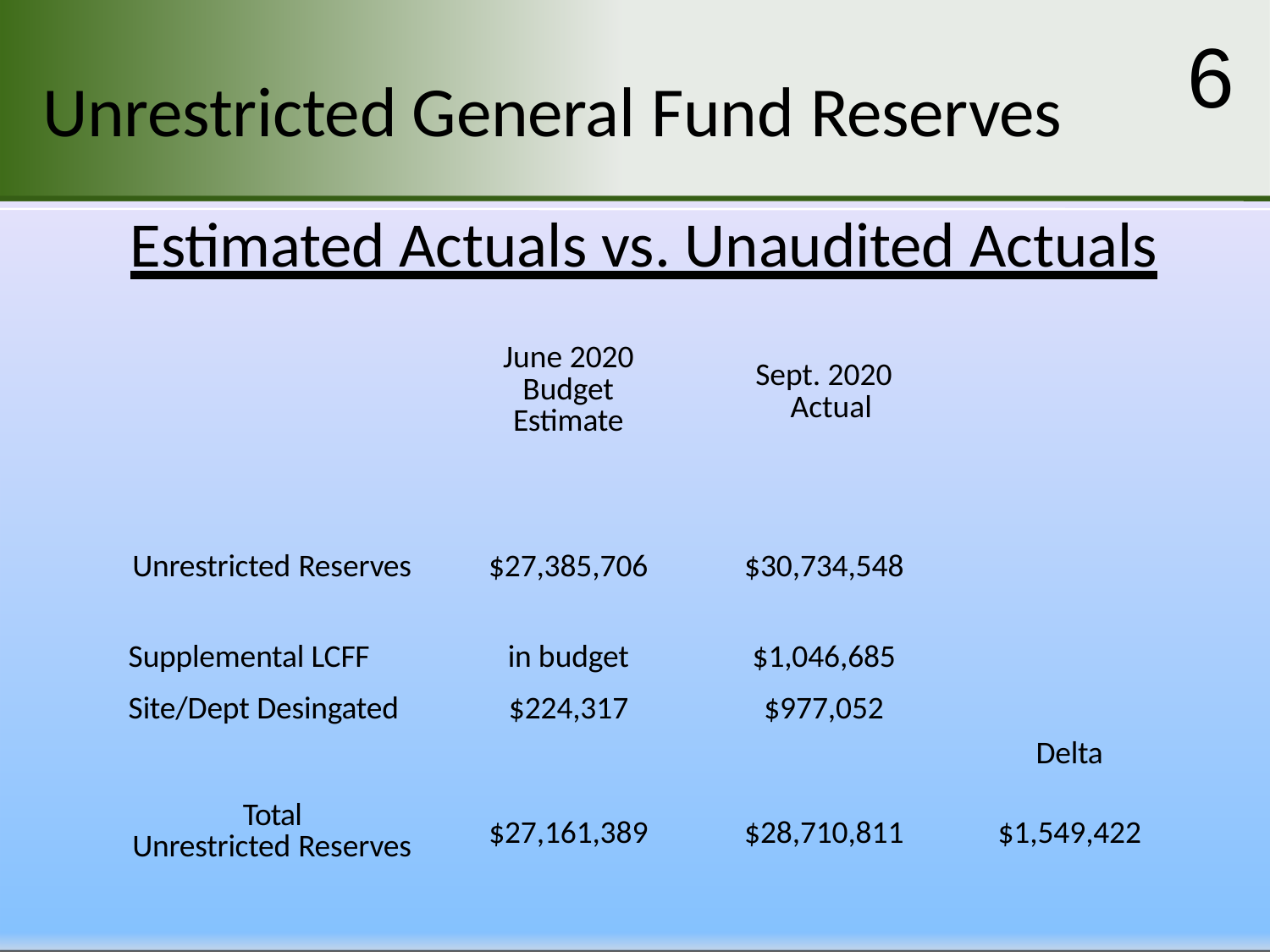

6
# Unrestricted General Fund Reserves

| Estimated Actuals vs. Unaudited Actuals |  |  |  |
| --- | --- | --- | --- |
|  | June 2020 Budget Estimate | Sept. 2020 Actual |  |
| Unrestricted Reserves | $27,385,706 | $30,734,548 |  |
| Supplemental LCFF | in budget | $1,046,685 |  |
| Site/Dept Desingated | $224,317 | $977,052 |  |
|  |  |  | Delta |
| Total Unrestricted Reserves | $27,161,389 | $28,710,811 | $1,549,422 |